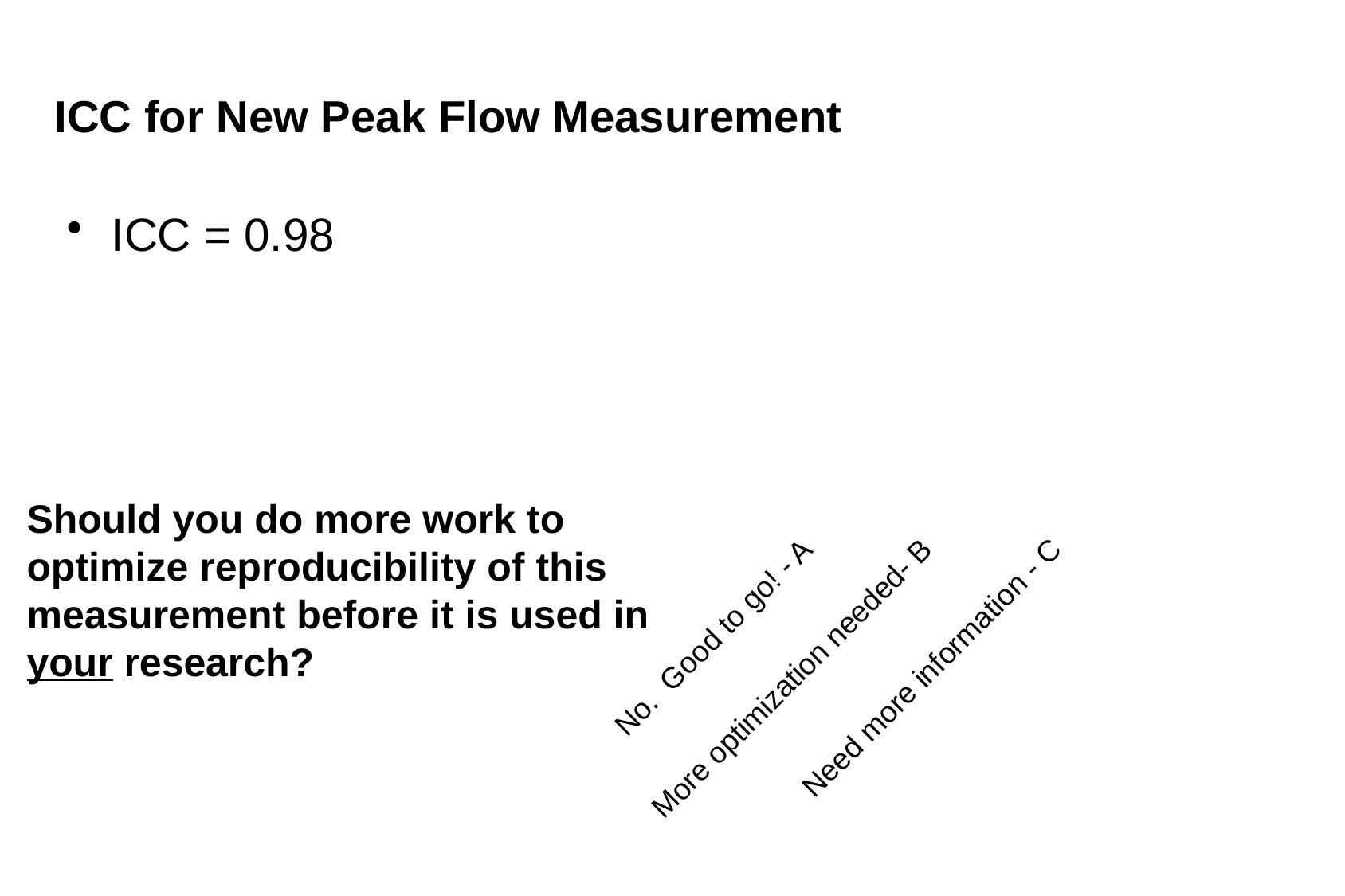

ICC for New Peak Flow Measurement
ICC = 0.98

Should you do more work to optimize reproducibility of this measurement before it is used in your research?

No.  Good to go! - A
More optimization needed- B
Need more information - C